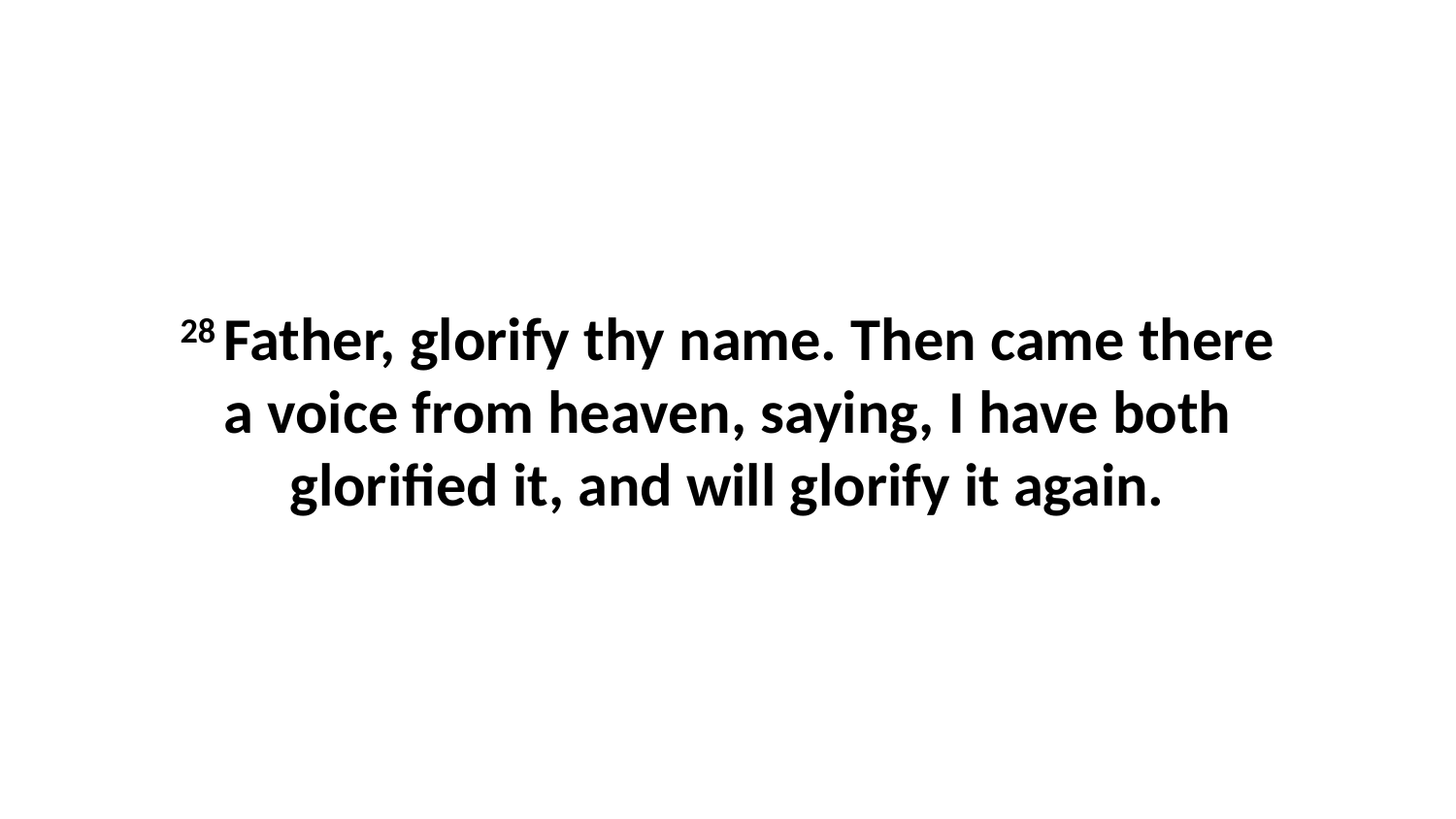

28 Father, glorify thy name. Then came there a voice from heaven, saying, I have both glorified it, and will glorify it again.